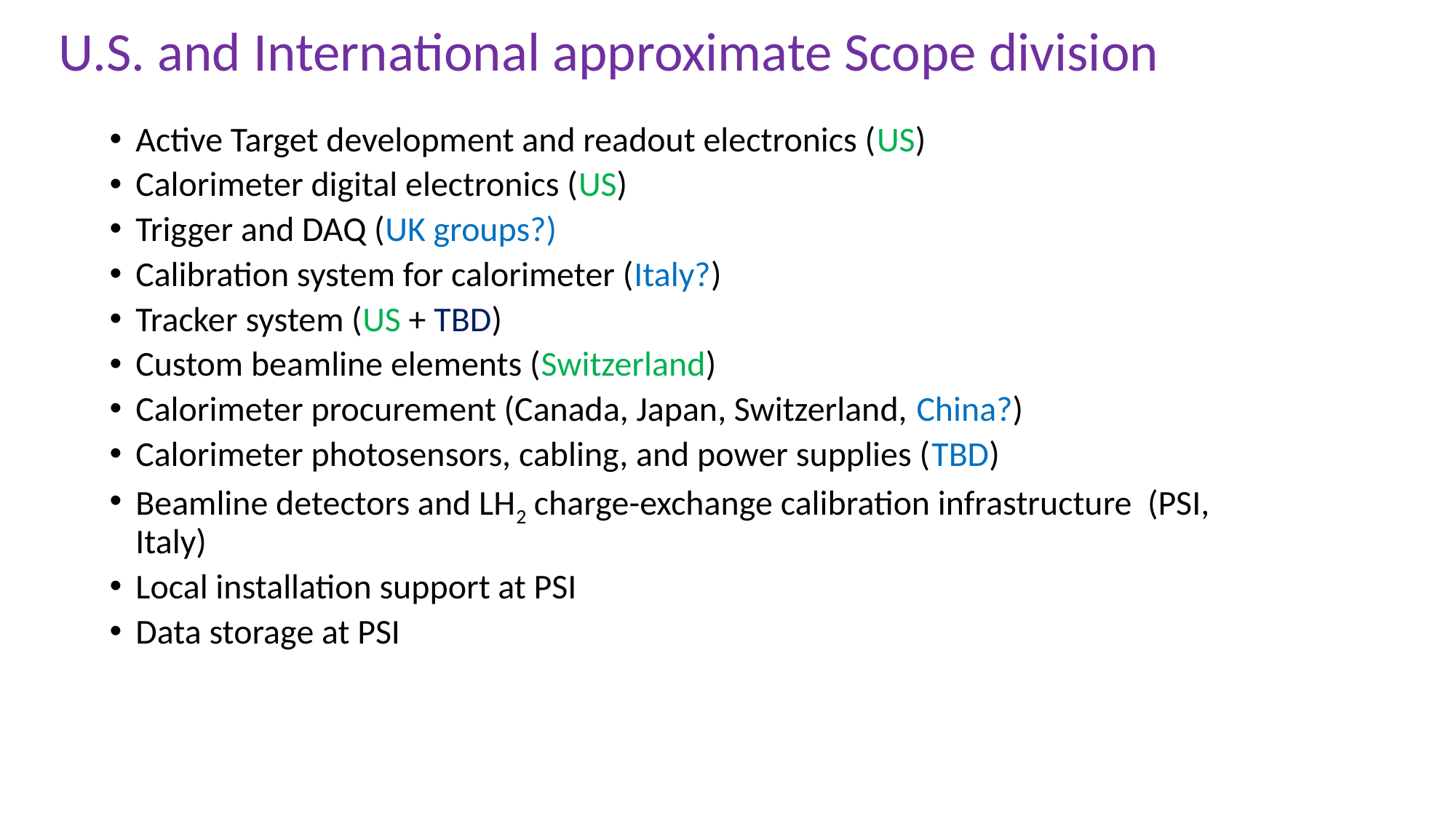

# U.S. and International approximate Scope division
Active Target development and readout electronics (US)
Calorimeter digital electronics (US)
Trigger and DAQ (UK groups?)
Calibration system for calorimeter (Italy?)
Tracker system (US + TBD)
Custom beamline elements (Switzerland)
Calorimeter procurement (Canada, Japan, Switzerland, China?)
Calorimeter photosensors, cabling, and power supplies (TBD)
Beamline detectors and LH2 charge-exchange calibration infrastructure  (PSI, Italy)
Local installation support at PSI
Data storage at PSI